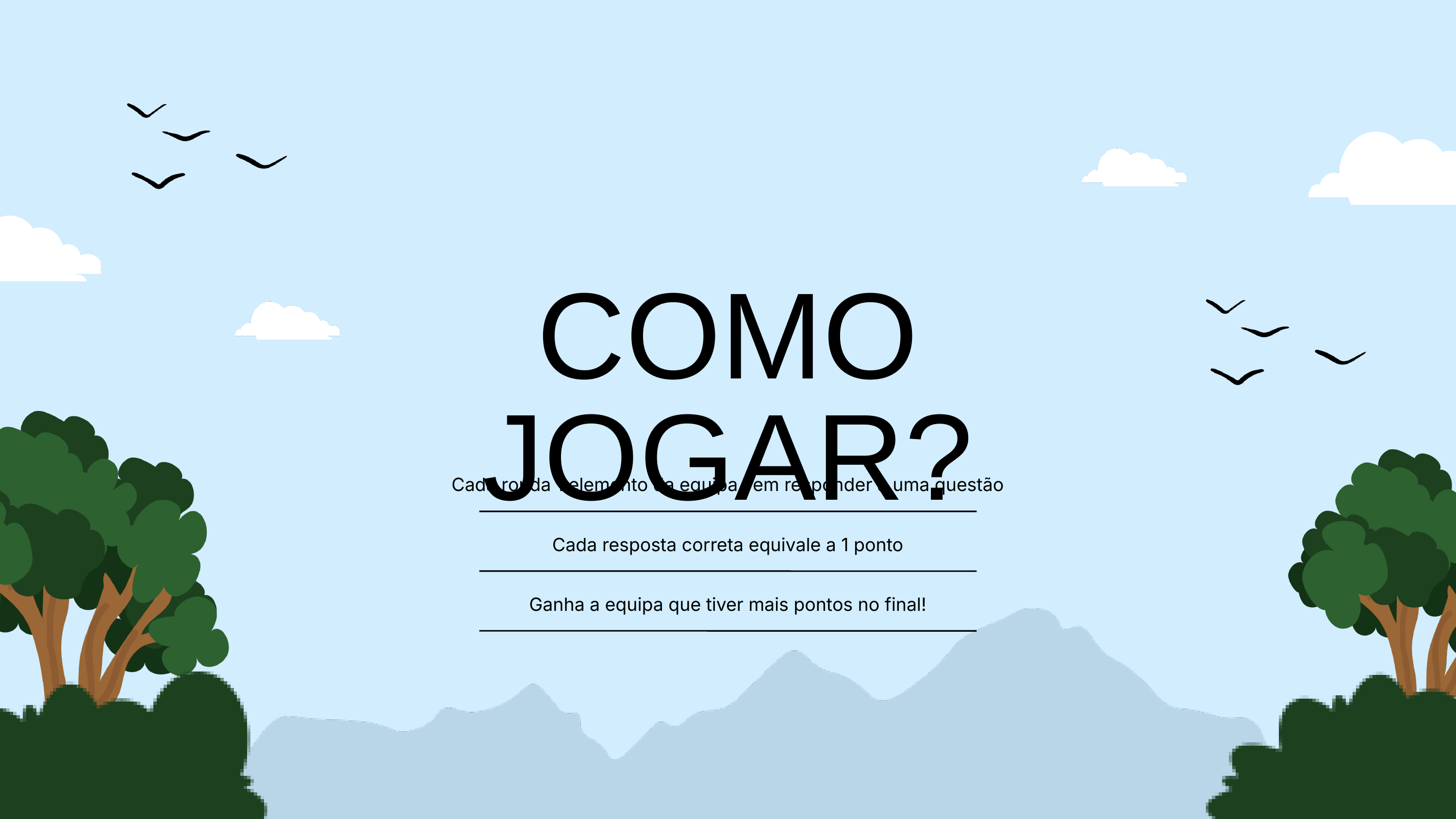

COMO JOGAR?

Cada ronda 1 elemento da equipa vem responder a uma questão

Cada resposta correta equivale a 1 ponto

Ganha a equipa que tiver mais pontos no final!